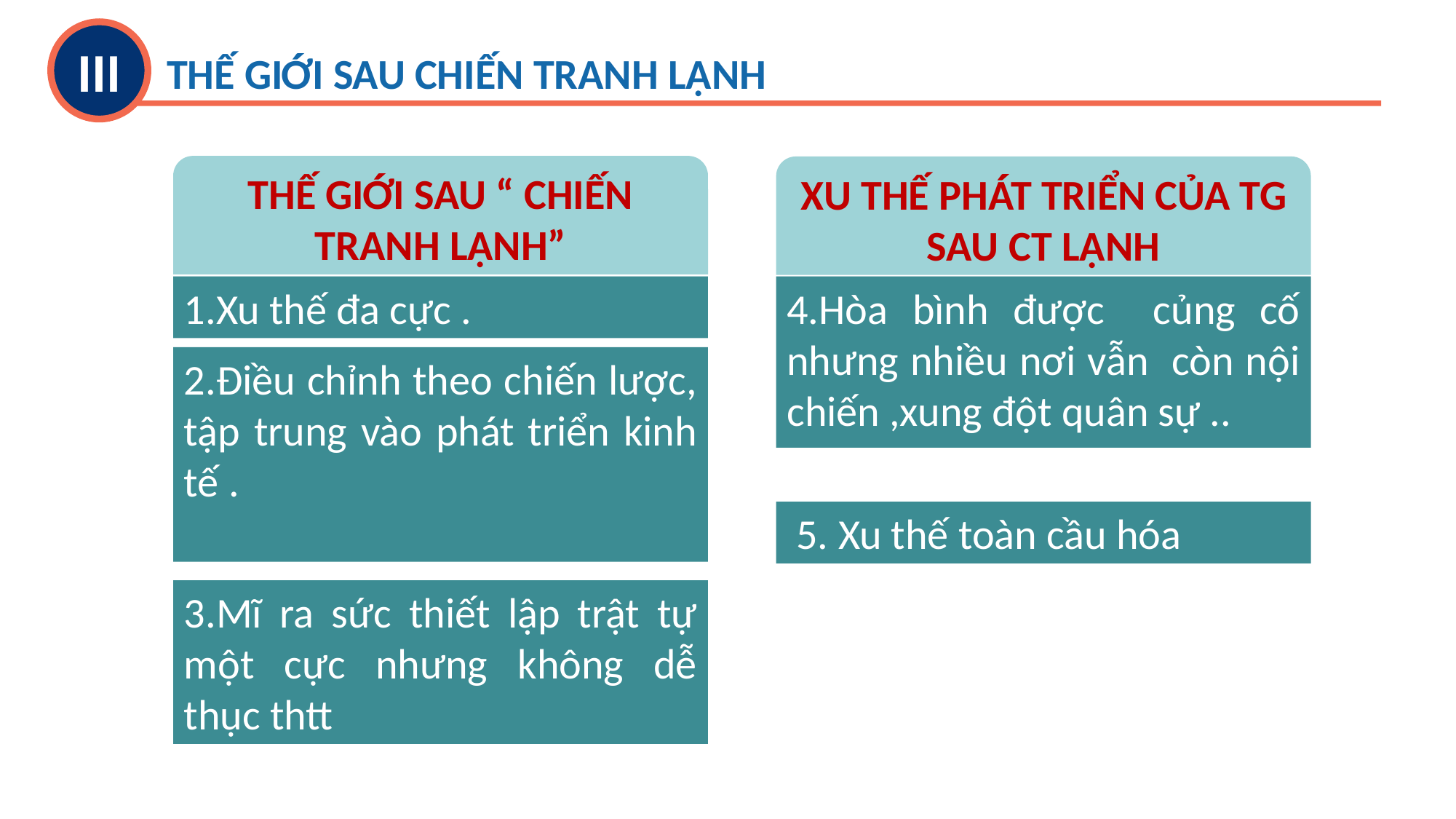

III
THẾ GIỚI SAU CHIẾN TRANH LẠNH

THẾ GIỚI SAU “ CHIẾN TRANH LẠNH”
XU THẾ PHÁT TRIỂN CỦA TG SAU CT LẠNH
1.Xu thế đa cực .
4.Hòa bình được  củng cố nhưng nhiều nơi vẫn  còn nội chiến ,xung đột quân sự ..
2.Điều chỉnh theo chiến lược, tập trung vào phát triển kinh tế .

 5. Xu thế toàn cầu hóa
3.Mĩ ra sức thiết lập trật tự một cực nhưng không dễ thục thtt